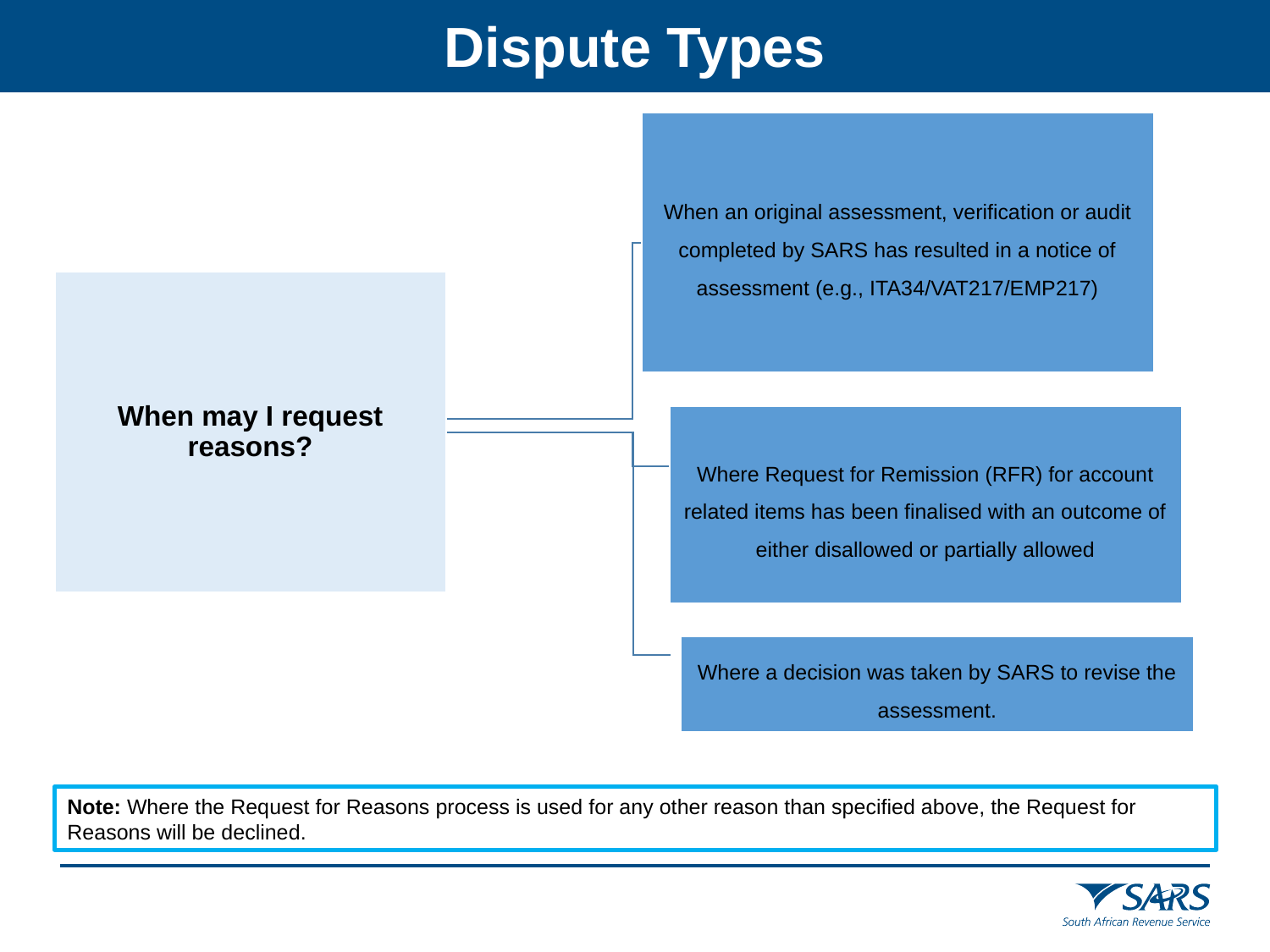

Dispute Types
When may I request reasons?
When an original assessment, verification or audit completed by SARS has resulted in a notice of assessment (e.g., ITA34/VAT217/EMP217)
Where Request for Remission (RFR) for account related items has been finalised with an outcome of either disallowed or partially allowed
Where a decision was taken by SARS to revise the assessment.

Note: Where the Request for Reasons process is used for any other reason than specified above, the Request for Reasons will be declined.